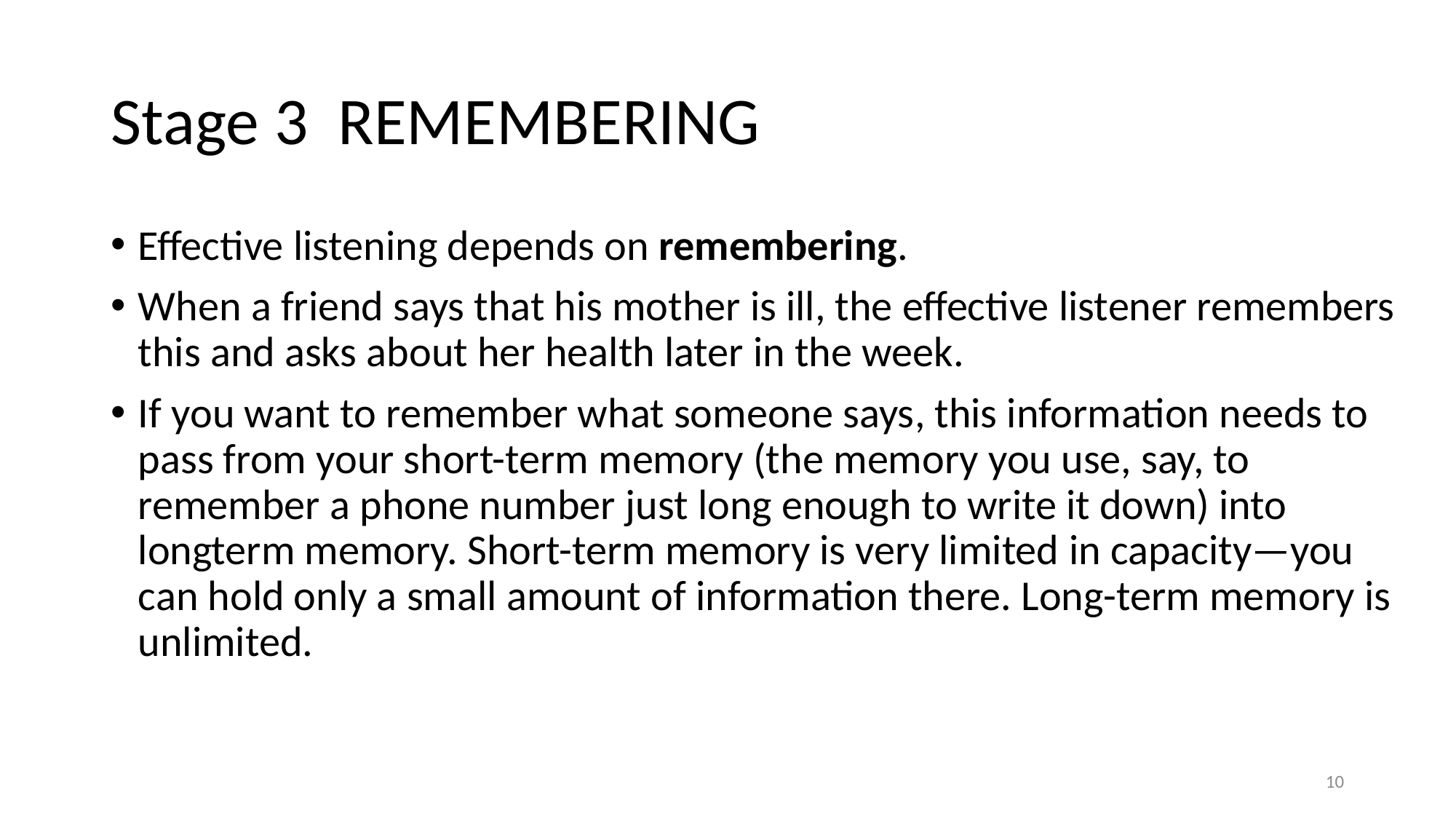

# Stage 3  REMEMBERING
Effective listening depends on remembering.
When a friend says that his mother is ill, the effective listener remembers this and asks about her health later in the week.
If you want to remember what someone says, this information needs to pass from your short-term memory (the memory you use, say, to remember a phone number just long enough to write it down) into longterm memory. Short-term memory is very limited in capacity—you can hold only a small amount of information there. Long-term memory is unlimited.
10